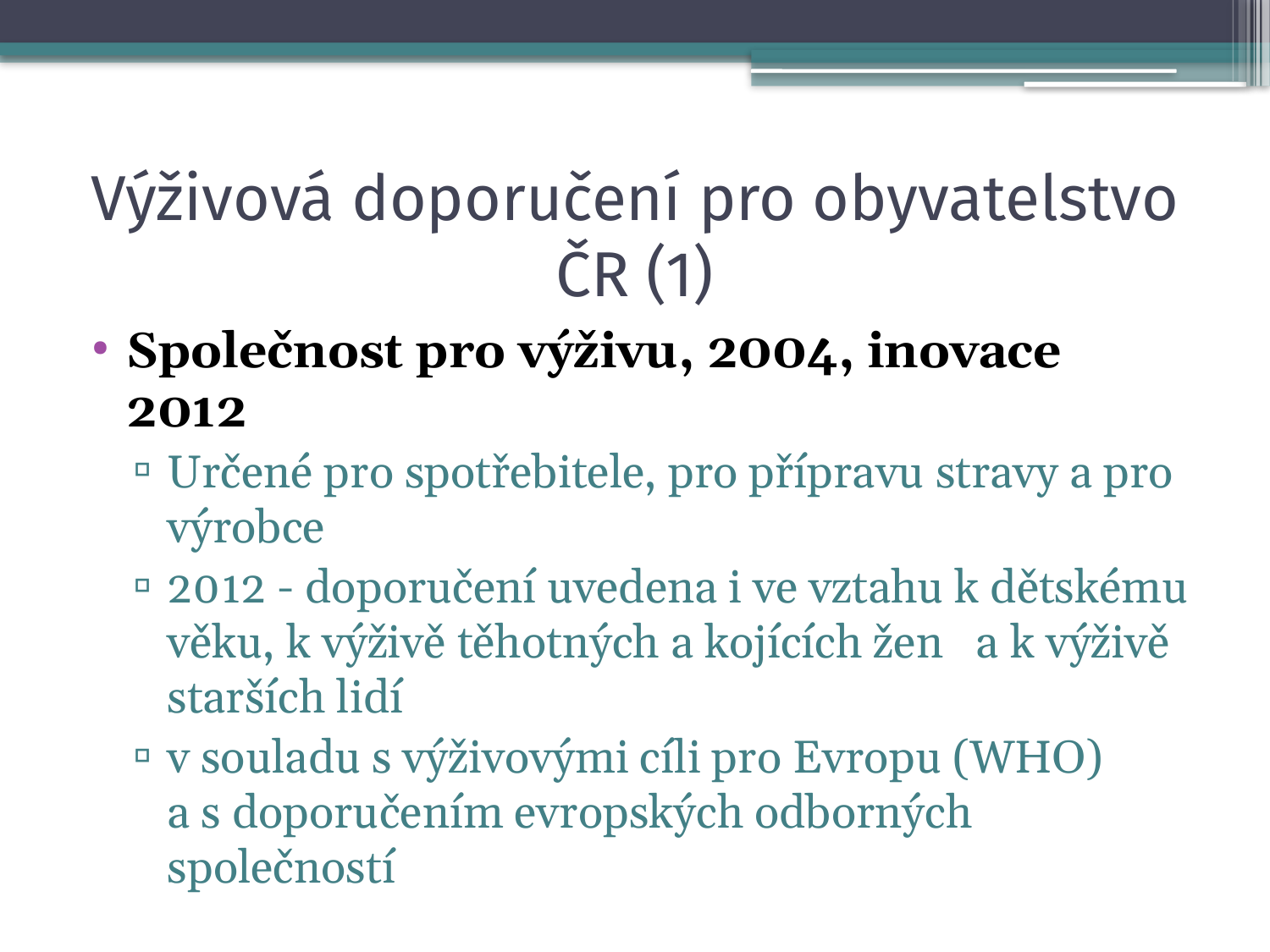

# Výživová doporučení pro obyvatelstvo ČR (1)
Společnost pro výživu, 2004, inovace 2012
Určené pro spotřebitele, pro přípravu stravy a pro výrobce
2012 - doporučení uvedena i ve vztahu k dětskému věku, k výživě těhotných a kojících žen   a k výživě starších lidí
v souladu s výživovými cíli pro Evropu (WHO)         a s doporučením evropských odborných společností